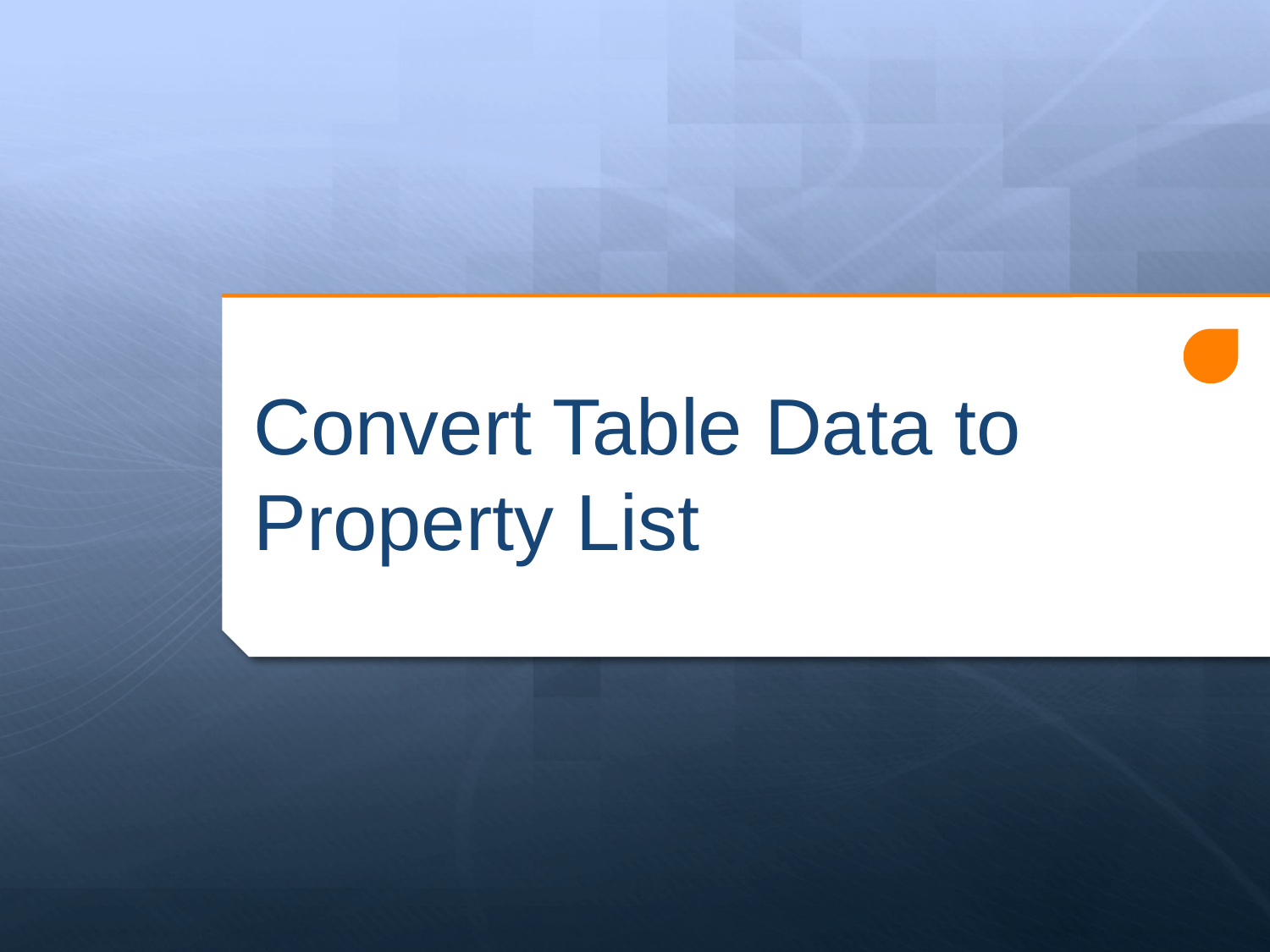

# Convert Table Data to Property List